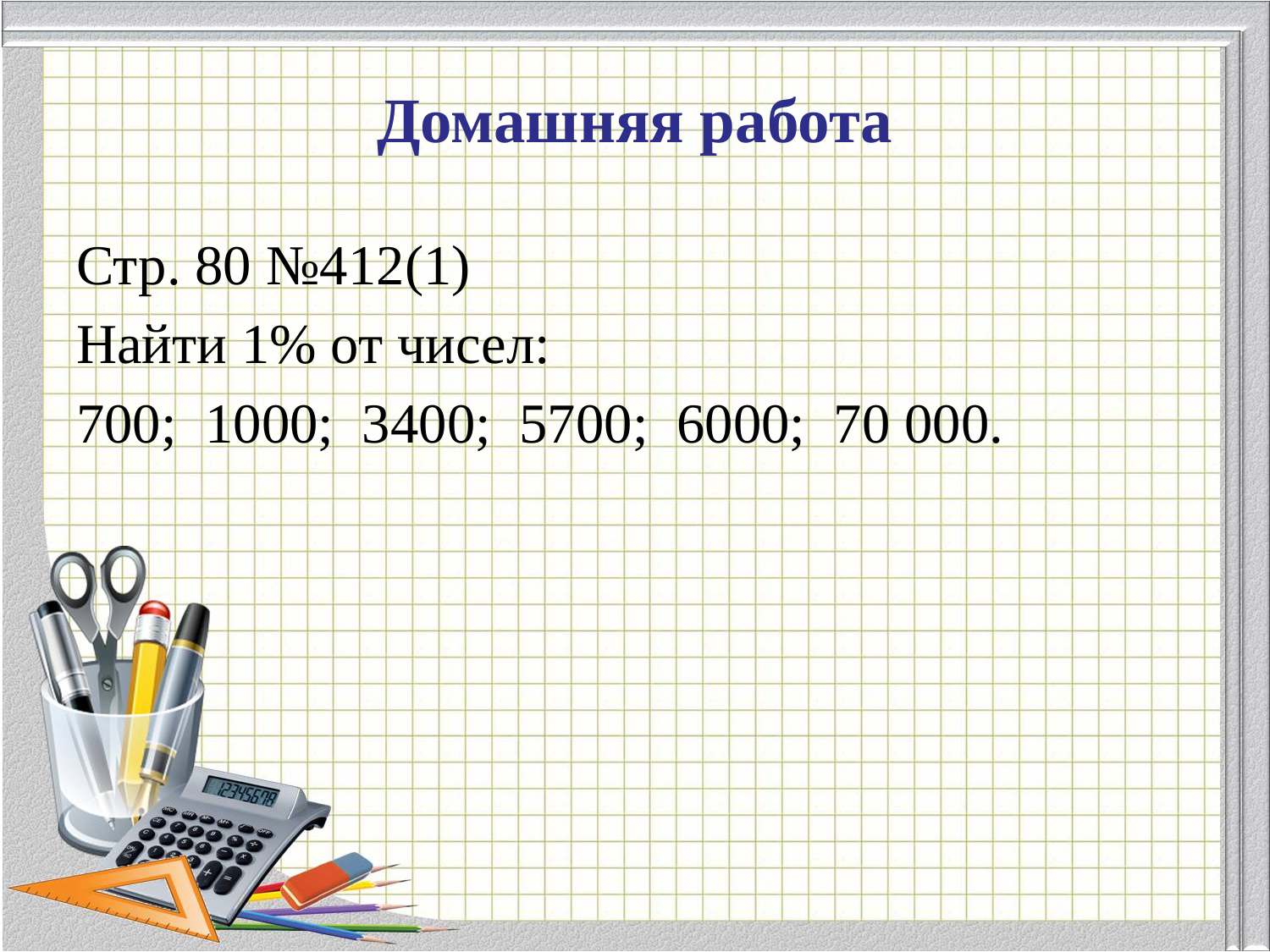

# Домашняя работа
Стр. 80 №412(1)
Найти 1% от чисел:
700;  1000;  3400;  5700;  6000;  70 000.